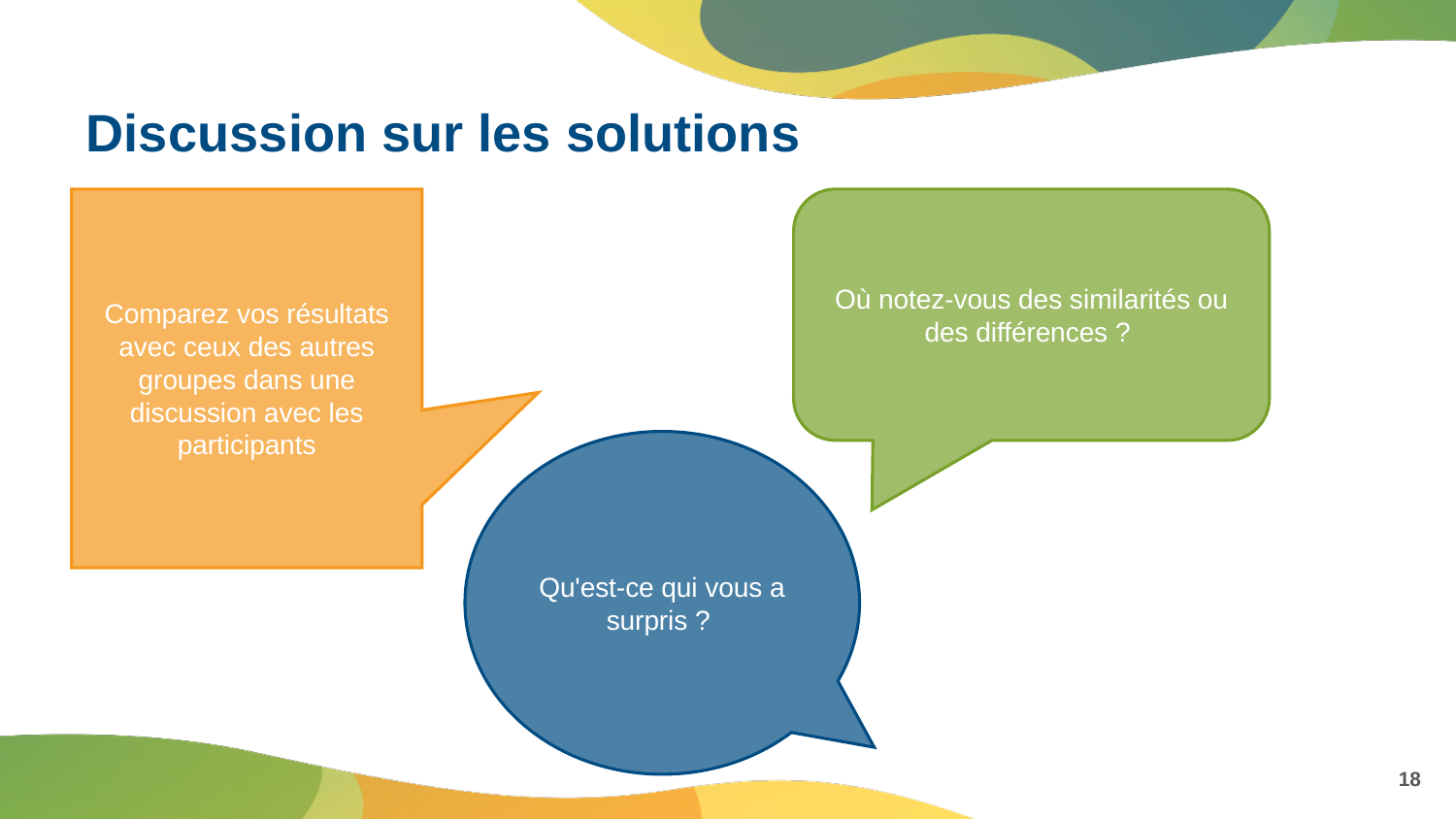

# Discussion sur les solutions
Comparez vos résultats avec ceux des autres groupes dans une discussion avec les participants
Où notez-vous des similarités ou des différences ?
Qu'est-ce qui vous a surpris ?
18